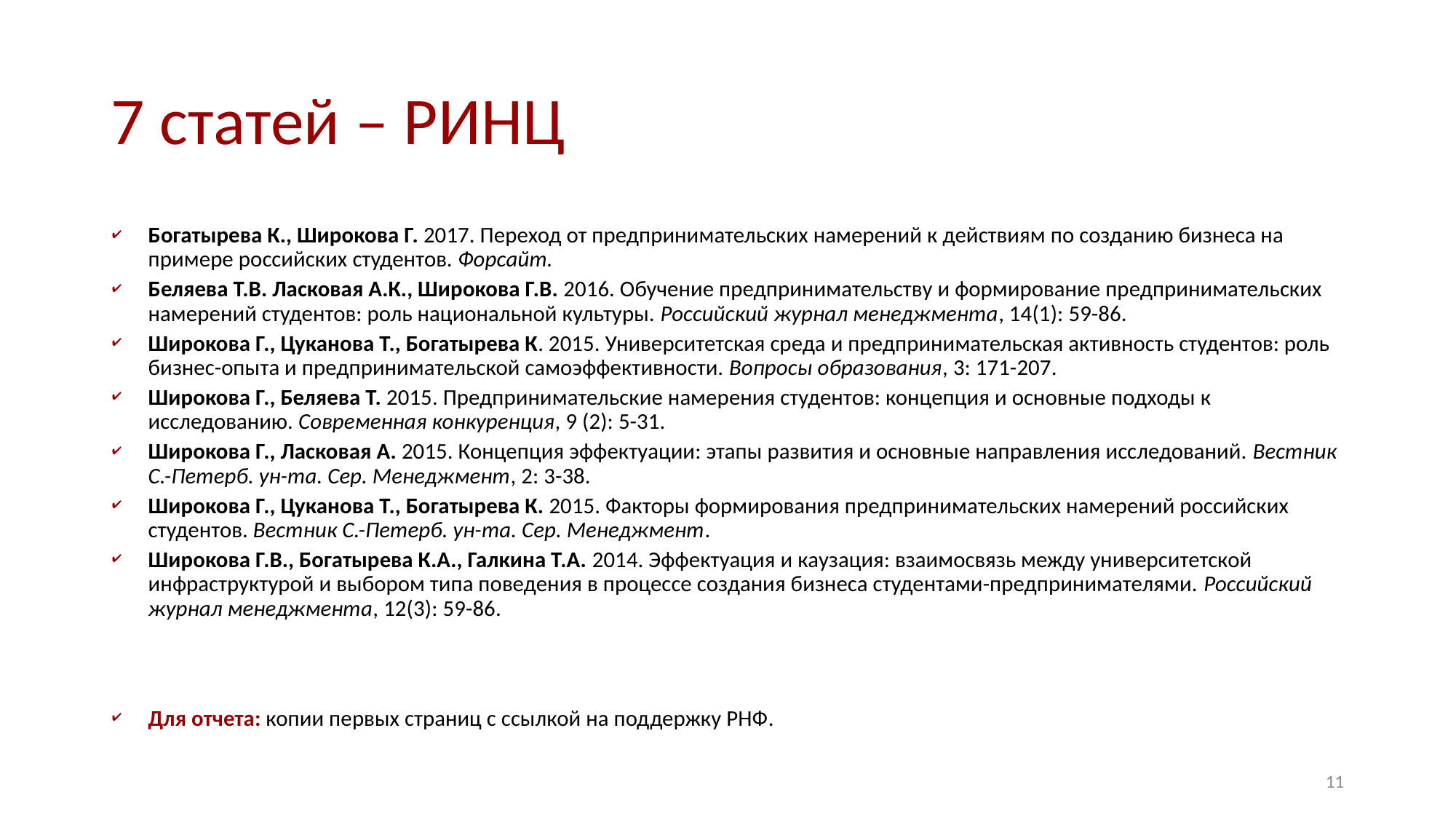

# 7 статей – РИНЦ
Богатырева К., Широкова Г. 2017. Переход от предпринимательских намерений к действиям по созданию бизнеса на примере российских студентов. Форсайт.
Беляева T.B. Ласковая А.К., Широкова Г.В. 2016. Обучение предпринимательству и формирование предпринимательских намерений студентов: роль национальной культуры. Российский журнал менеджмента, 14(1): 59-86.
Широкова Г., Цуканова Т., Богатырева К. 2015. Университетская среда и предпринимательская активность студентов: роль бизнес-опыта и предпринимательской самоэффективности. Вопросы образования, 3: 171-207.
Широкова Г., Беляева Т. 2015. Предпринимательские намерения студентов: концепция и основные подходы к исследованию. Современная конкуренция, 9 (2): 5-31.
Широкова Г., Ласковая А. 2015. Концепция эффектуации: этапы развития и основные направления исследований. Вестник С.-Петерб. ун-та. Сер. Менеджмент, 2: 3-38.
Широкова Г., Цуканова Т., Богатырева К. 2015. Факторы формирования предпринимательских намерений российских студентов. Вестник С.-Петерб. ун-та. Сер. Менеджмент.
Широкова Г.В., Богатырева К.А., Галкина Т.А. 2014. Эффектуация и каузация: взаимосвязь между университетской инфраструктурой и выбором типа поведения в процессе создания бизнеса студентами-предпринимателями. Российский журнал менеджмента, 12(3): 59-86.

Для отчета: копии первых страниц с ссылкой на поддержку РНФ.

11